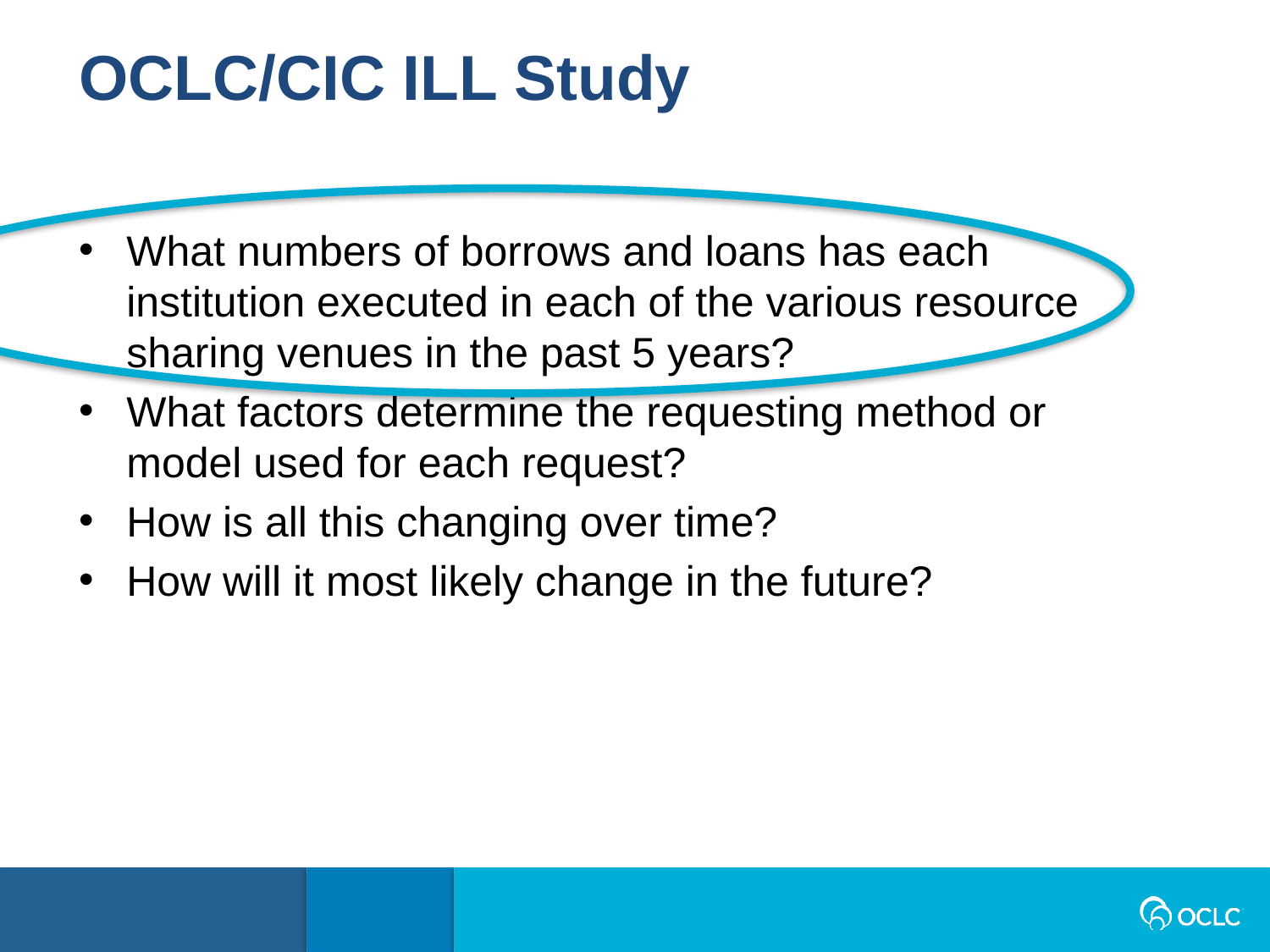

OCLC/CIC ILL Study

What numbers of borrows and loans has each institution executed in each of the various resource sharing venues in the past 5 years?
What factors determine the requesting method or model used for each request?
How is all this changing over time?
How will it most likely change in the future?